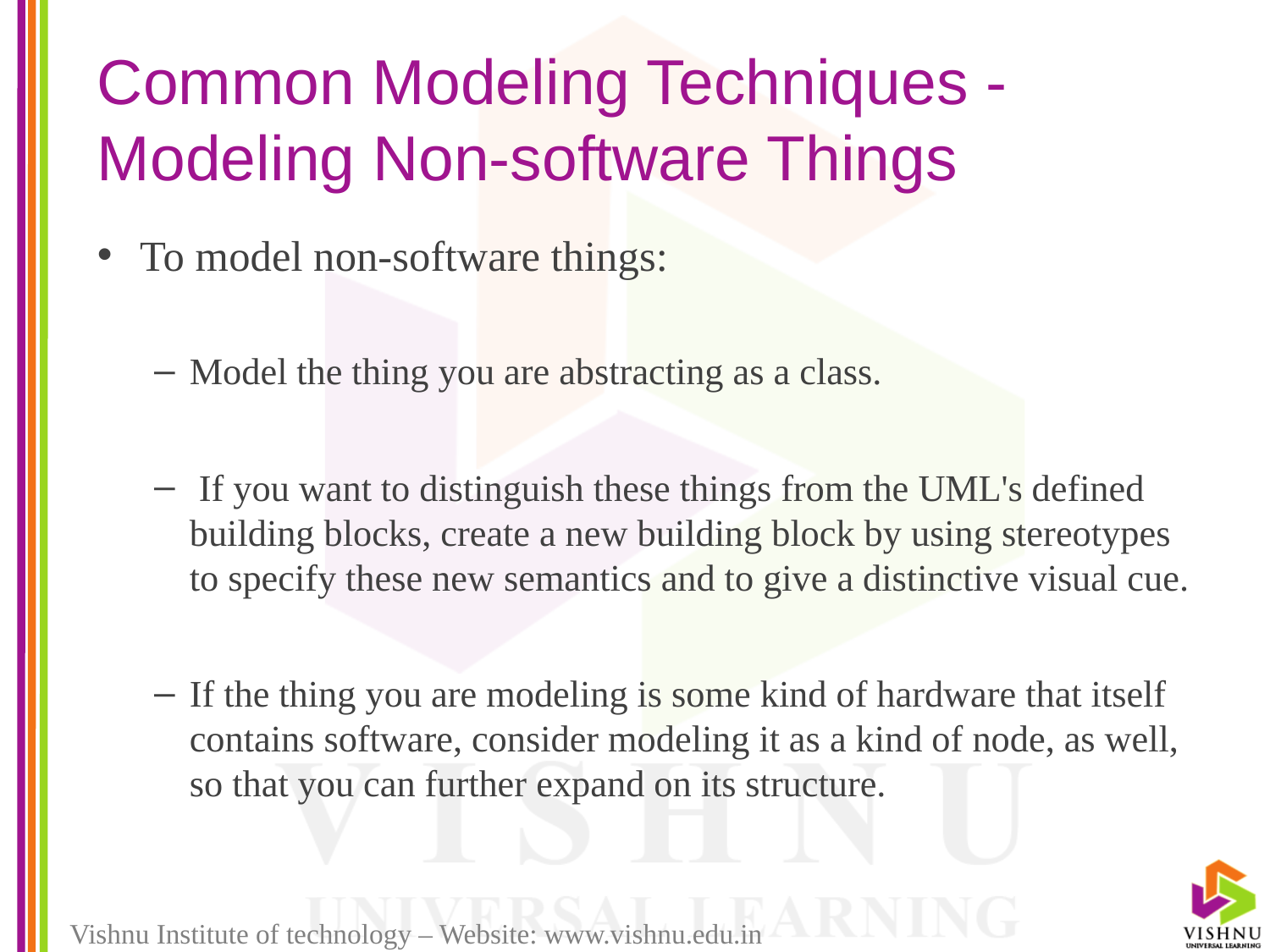

# Common Modeling Techniques - Modeling Non-software Things
To model non-software things:

Model the thing you are abstracting as a class.

 If you want to distinguish these things from the UML's defined building blocks, create a new building block by using stereotypes to specify these new semantics and to give a distinctive visual cue.

If the thing you are modeling is some kind of hardware that itself contains software, consider modeling it as a kind of node, as well, so that you can further expand on its structure.